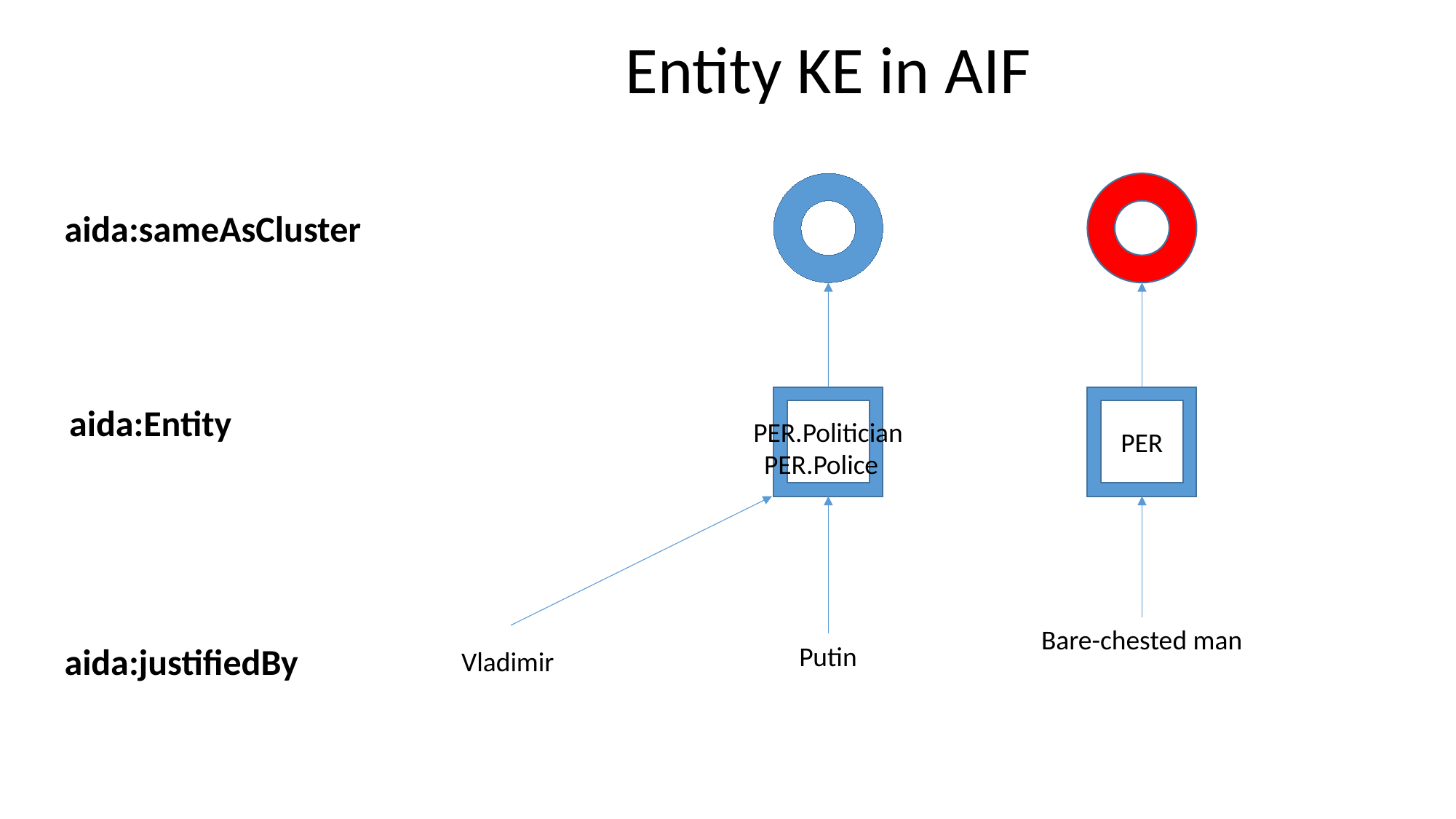

Entity KE in AIF

aida:sameAsCluster

aida:Entity
PER.Politician
PER
PER.Police
Bare-chested man
aida:justifiedBy
Putin
Vladimir